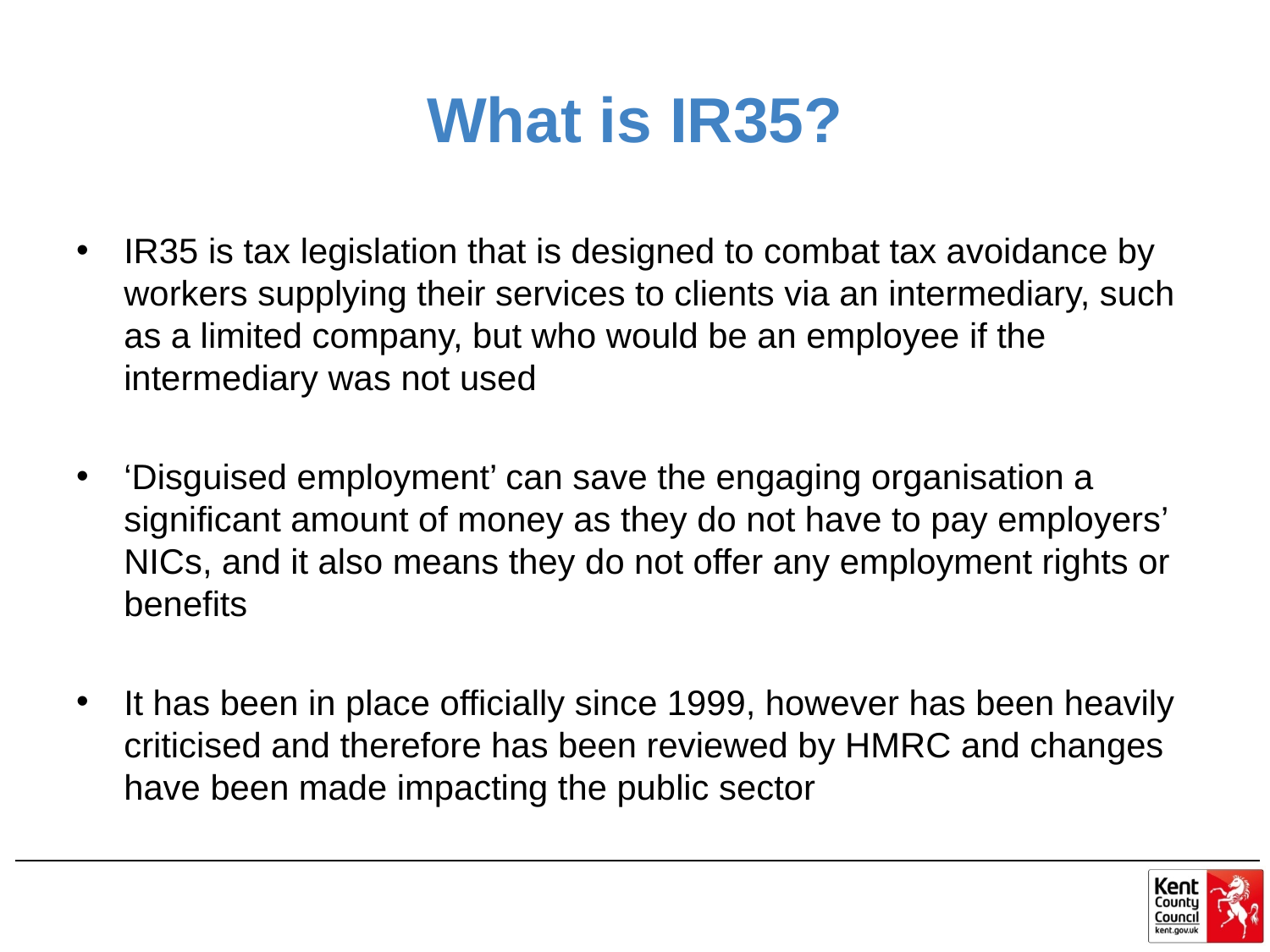

# What is IR35?
IR35 is tax legislation that is designed to combat tax avoidance by workers supplying their services to clients via an intermediary, such as a limited company, but who would be an employee if the intermediary was not used

‘Disguised employment’ can save the engaging organisation a significant amount of money as they do not have to pay employers’ NICs, and it also means they do not offer any employment rights or benefits

It has been in place officially since 1999, however has been heavily criticised and therefore has been reviewed by HMRC and changes have been made impacting the public sector